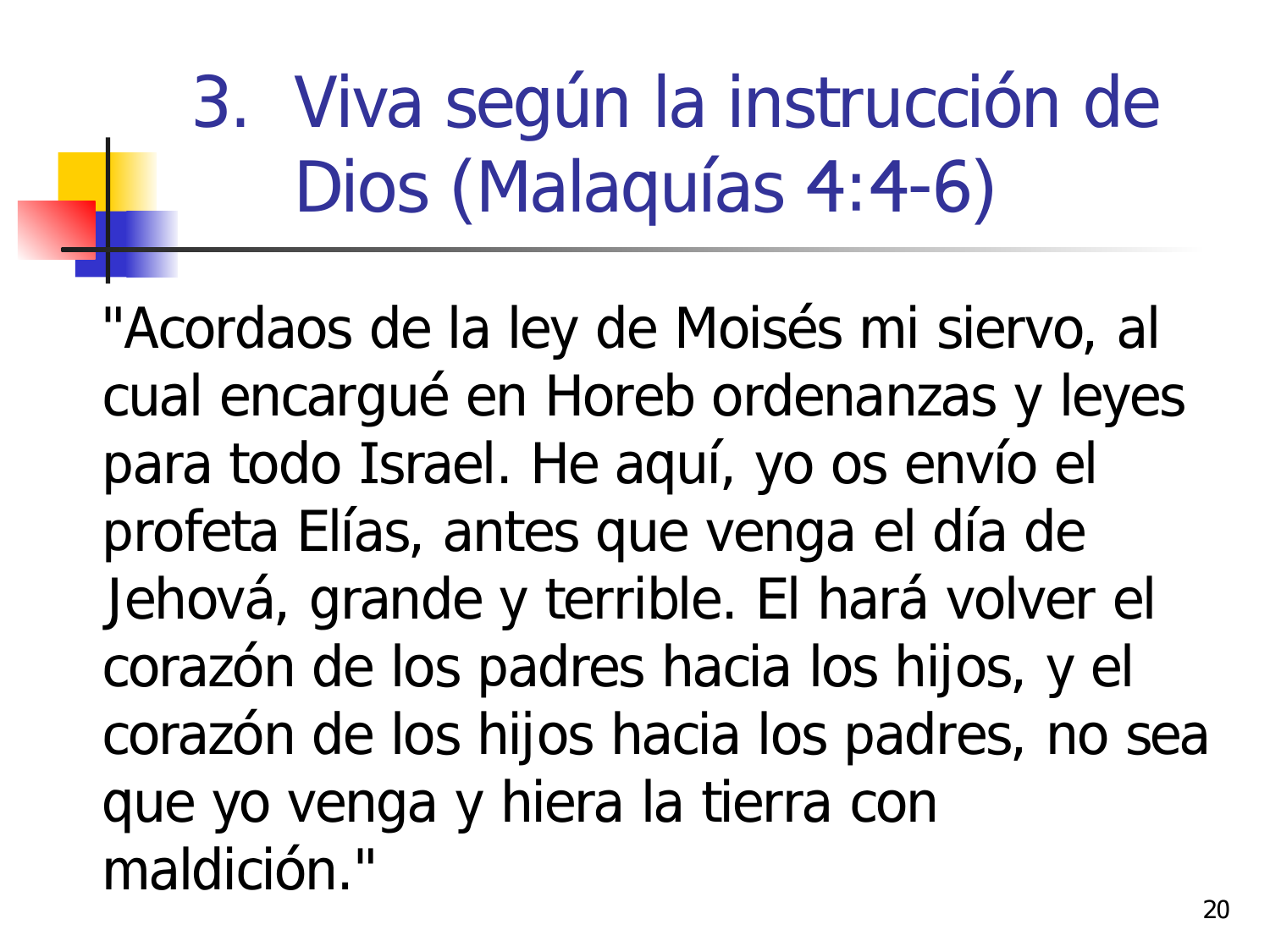

# Viva según la instrucción de Dios (Malaquías 4:4-6)
	"Acordaos de la ley de Moisés mi siervo, al cual encargué en Horeb ordenanzas y leyes para todo Israel. He aquí, yo os envío el profeta Elías, antes que venga el día de Jehová, grande y terrible. El hará volver el corazón de los padres hacia los hijos, y el corazón de los hijos hacia los padres, no sea que yo venga y hiera la tierra con maldición."
20